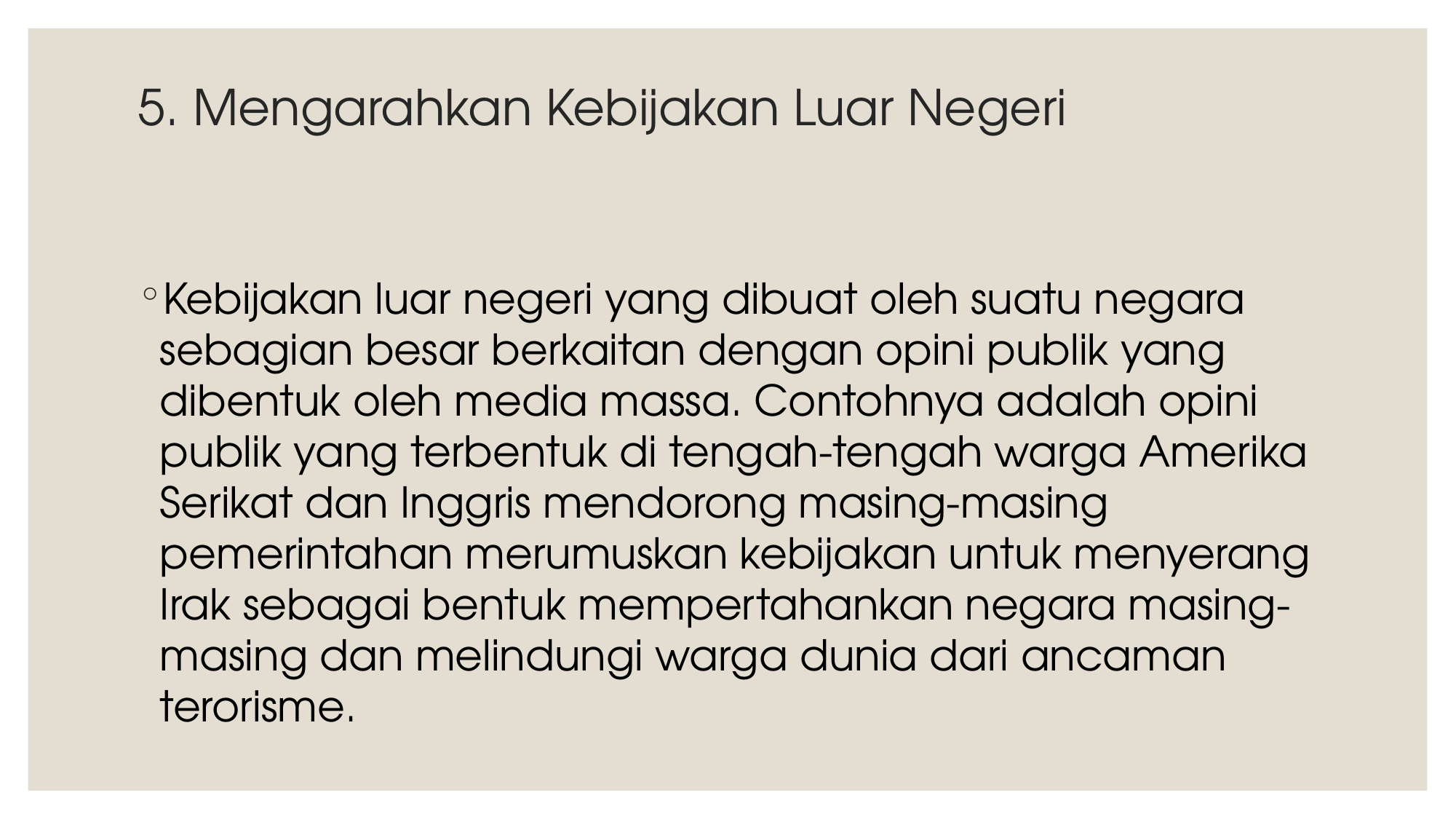

# 5. Mengarahkan Kebijakan Luar Negeri

Kebijakan luar negeri yang dibuat oleh suatu negara sebagian besar berkaitan dengan opini publik yang dibentuk oleh media massa. Contohnya adalah opini publik yang terbentuk di tengah-tengah warga Amerika Serikat dan Inggris mendorong masing-masing pemerintahan merumuskan kebijakan untuk menyerang Irak sebagai bentuk mempertahankan negara masing-masing dan melindungi warga dunia dari ancaman terorisme.